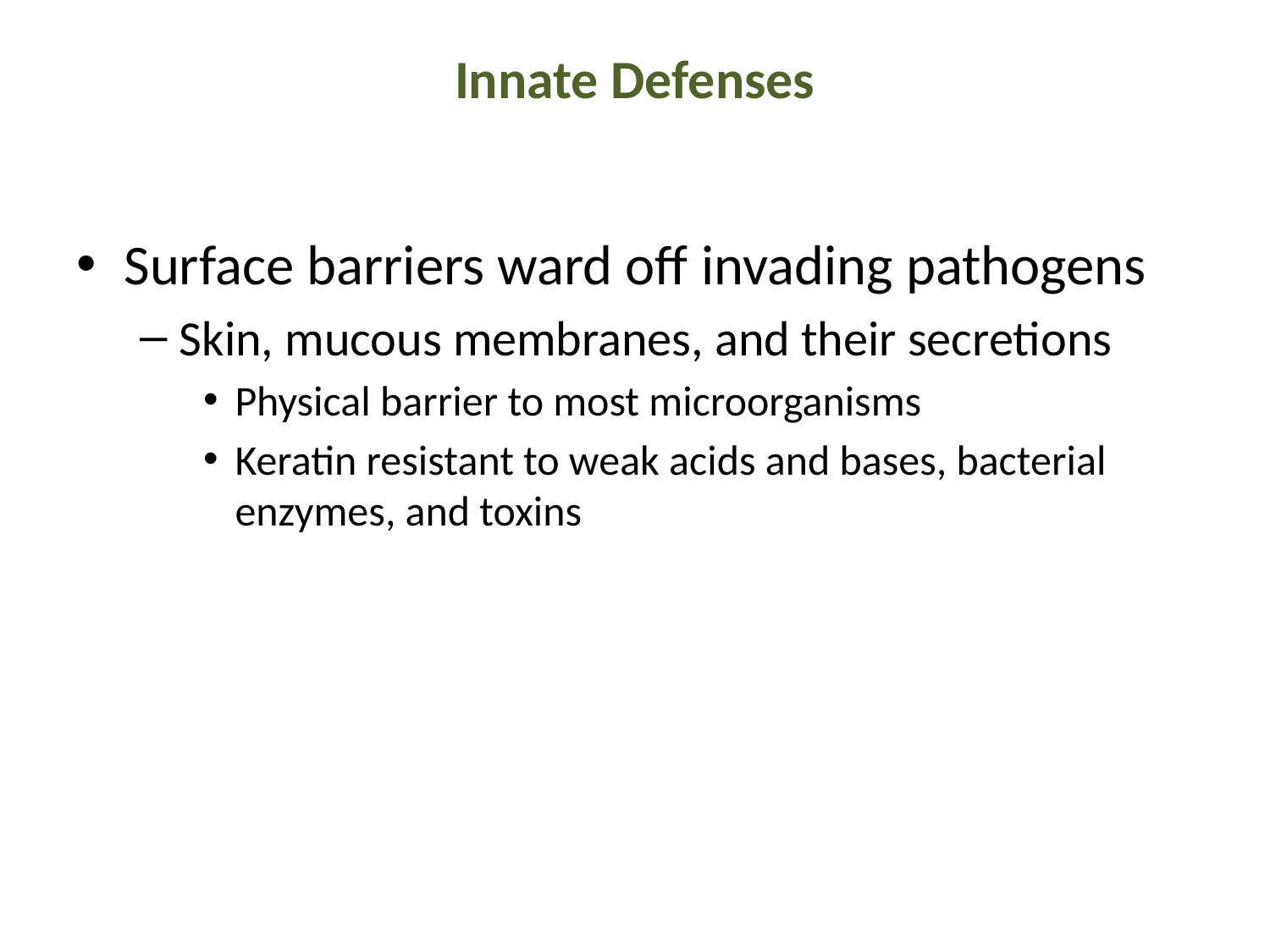

# Innate Defenses
Surface barriers ward off invading pathogens
Skin, mucous membranes, and their secretions
Physical barrier to most microorganisms
Keratin resistant to weak acids and bases, bacterial enzymes, and toxins